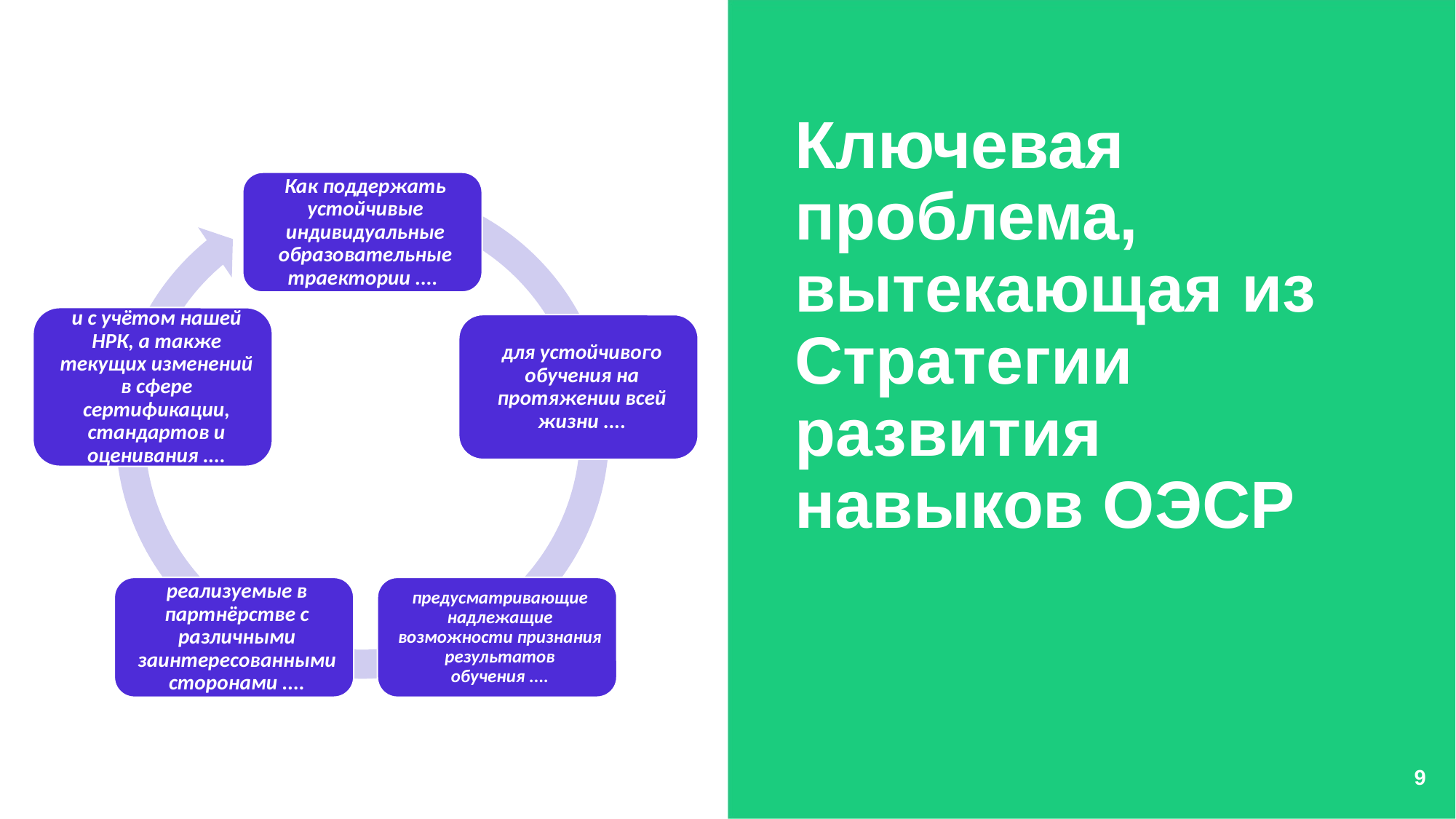

Как поддержать устойчивые индивидуальные образовательные траектории ....
для устойчивого обучения на протяжении всей жизни ....
предусматривающие надлежащие возможности признания результатов обучения ....
реализуемые в партнёрстве с различными заинтересованными сторонами ....
и с учётом нашей НРК, а также текущих изменений в сфере сертификации, стандартов и оценивания ....
Ключевая проблема, вытекающая из Стратегии развития навыков ОЭСР
9